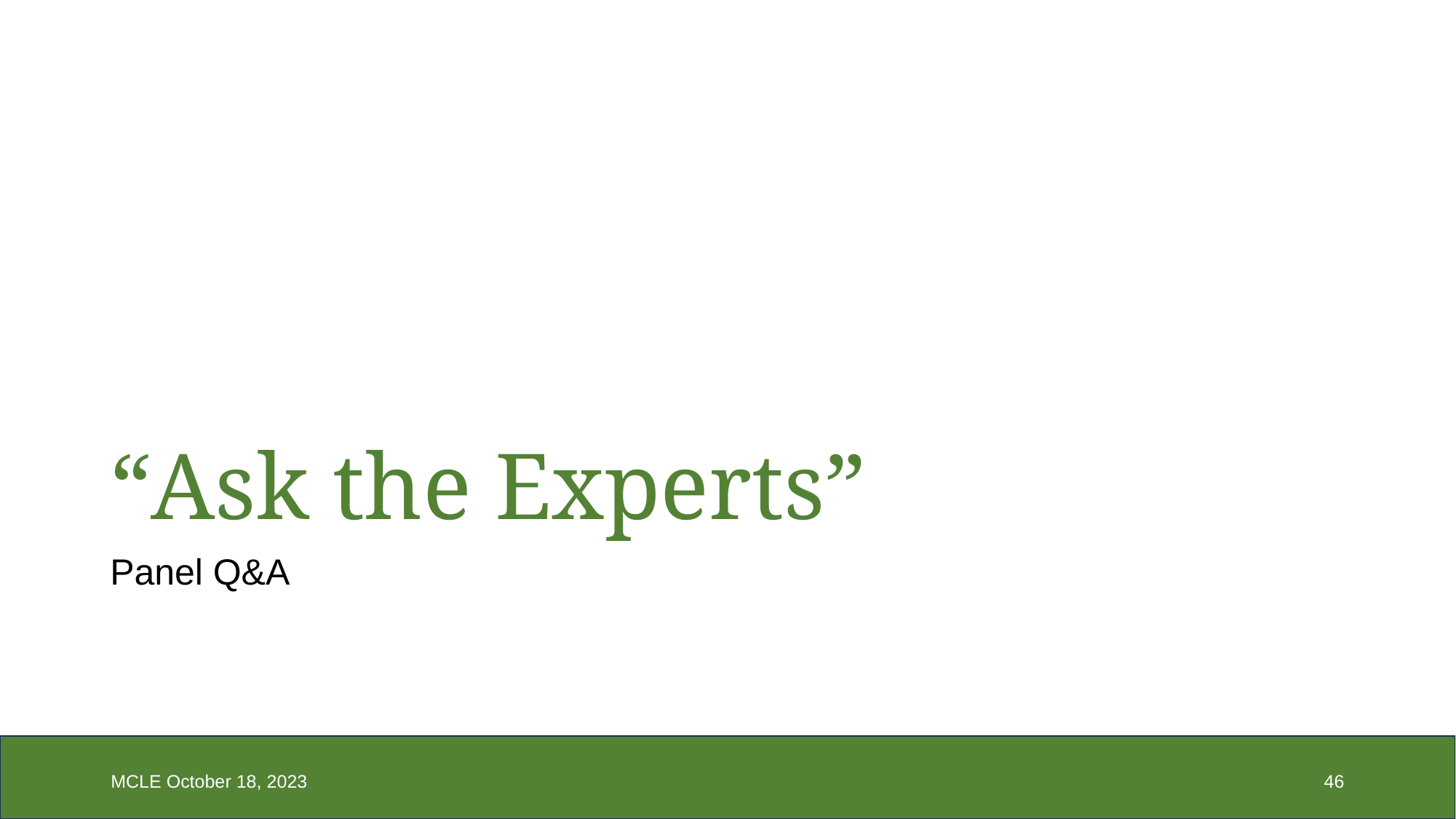

# “Ask the Experts”
Panel Q&A
MCLE October 18, 2023
46